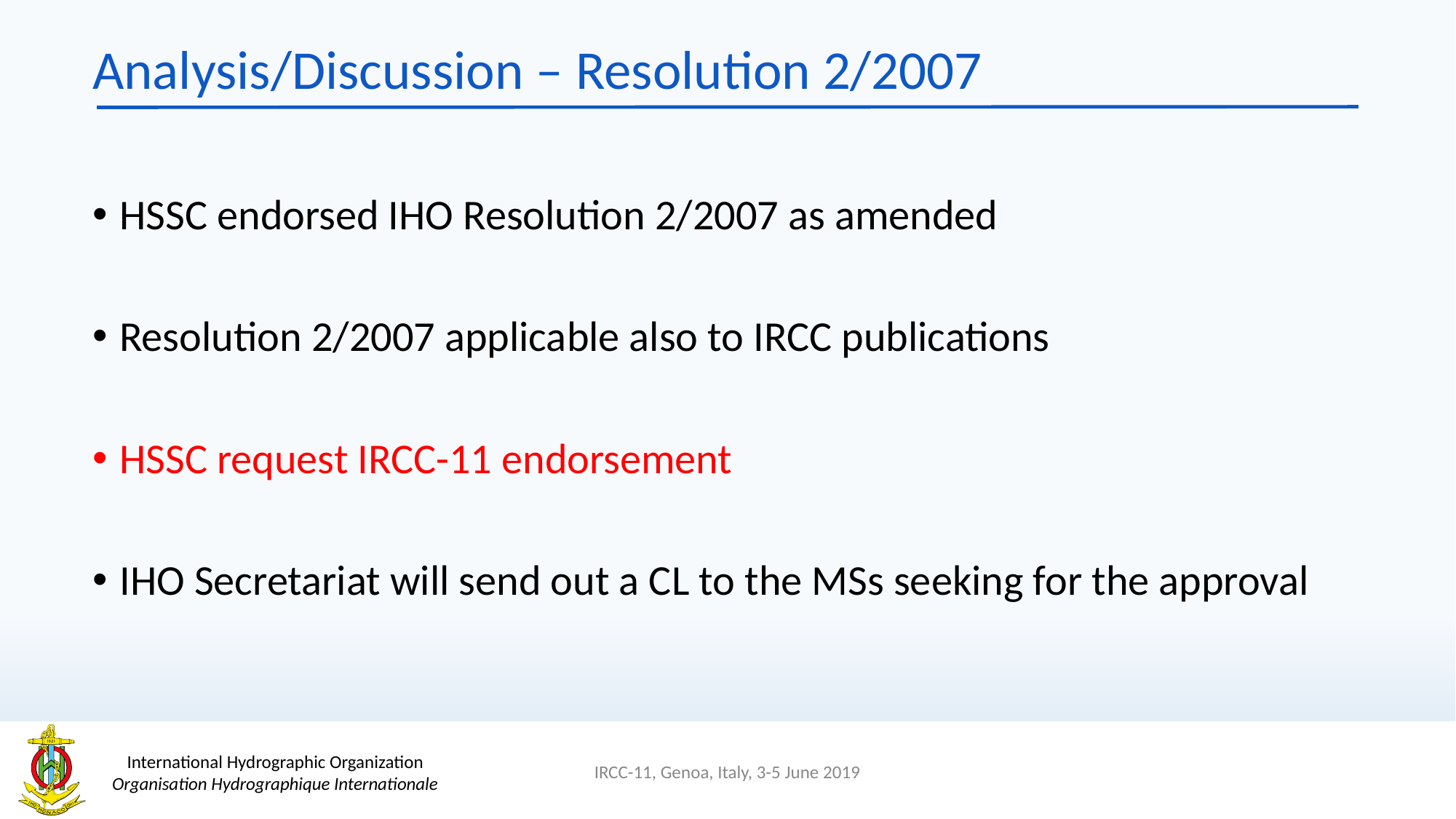

# Analysis/Discussion – Resolution 2/2007
HSSC endorsed IHO Resolution 2/2007 as amended

Resolution 2/2007 applicable also to IRCC publications

HSSC request IRCC-11 endorsement

IHO Secretariat will send out a CL to the MSs seeking for the approval

IRCC-11, Genoa, Italy, 3-5 June 2019